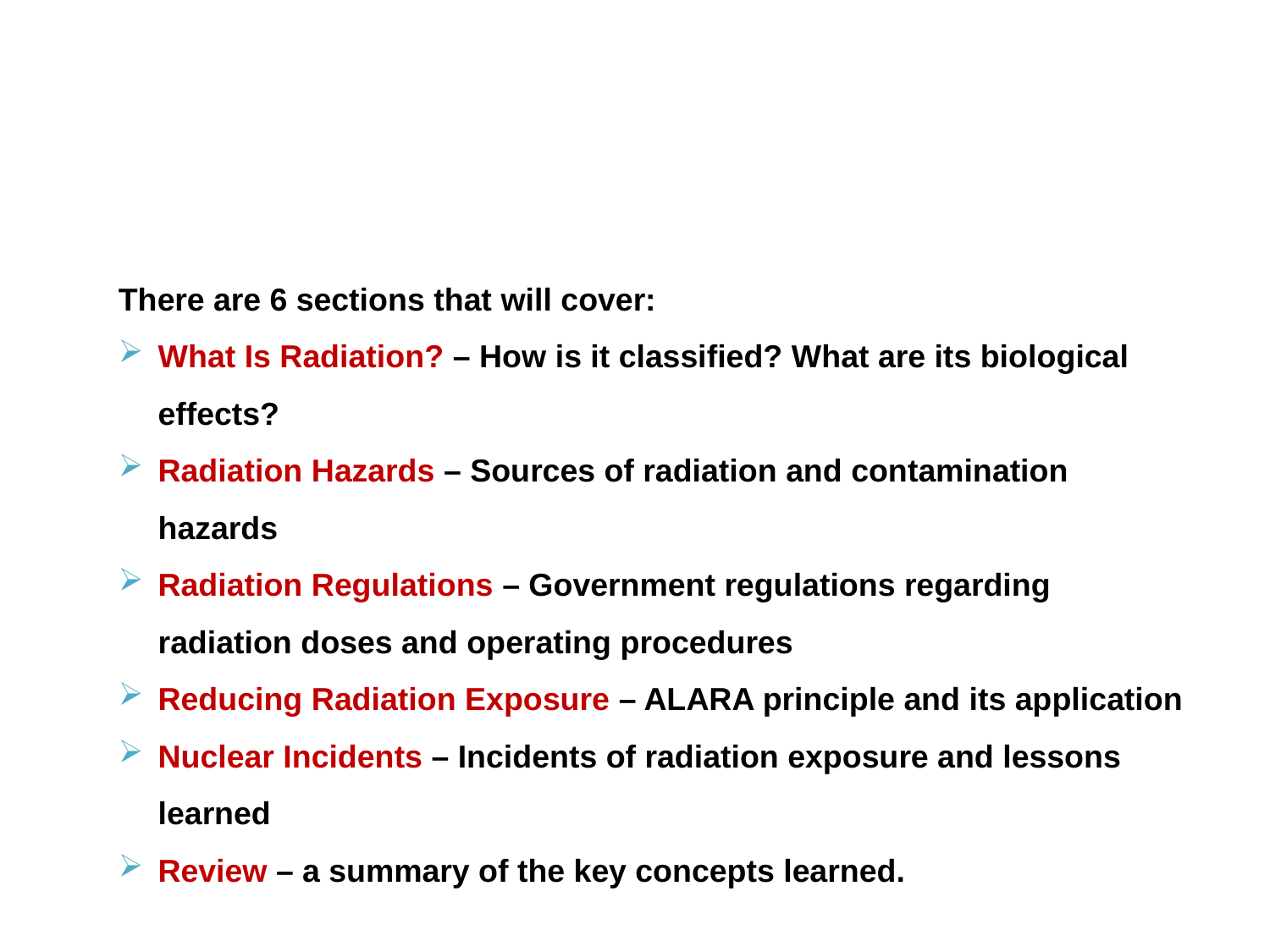

1. What Is Radiation?/Biological effects
2. Radiation Regulations
3. Radiation Hazards
4. Reducing Radiation Exposure
5. Nuclear Incidents
6.Review

Radiation: Introduction
There are 6 sections that will cover:
What Is Radiation? – How is it classified? What are its biological effects?
Radiation Hazards – Sources of radiation and contamination hazards
Radiation Regulations – Government regulations regarding radiation doses and operating procedures
Reducing Radiation Exposure – ALARA principle and its application
Nuclear Incidents – Incidents of radiation exposure and lessons learned
Review – a summary of the key concepts learned.